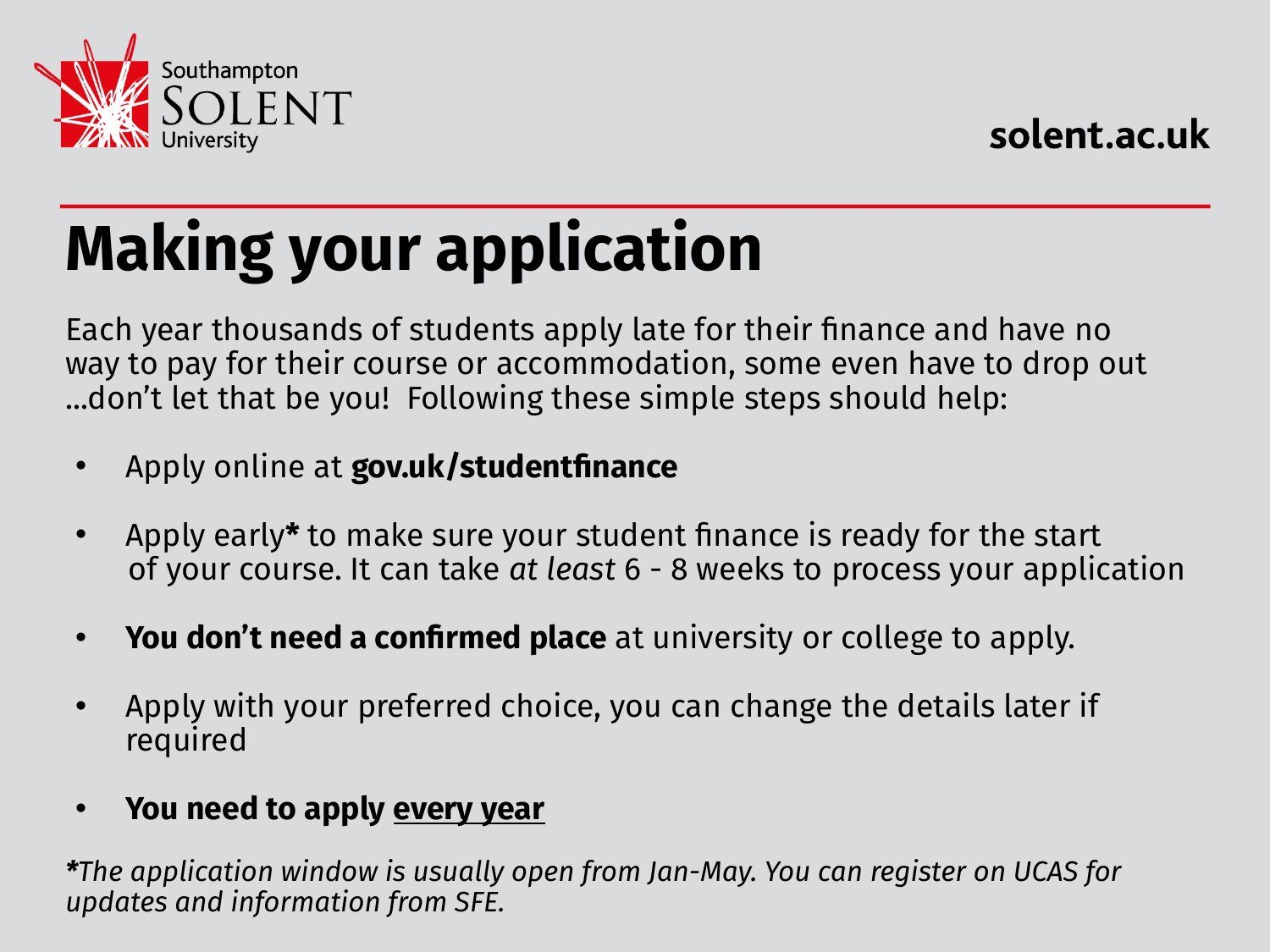

# Making your application
Each year thousands of students apply late for their finance and have no
way to pay for their course or accommodation, some even have to drop out
...don’t let that be you!  Following these simple steps should help:

Apply online at gov.uk/studentfinance

Apply early* to make sure your student finance is ready for the start
	of your course. It can take at least 6 - 8 weeks to process your application

You don’t need a confirmed place at university or college to apply.

Apply with your preferred choice, you can change the details later if required

You need to apply every year

*The application window is usually open from Jan-May. You can register on UCAS for updates and information from SFE.